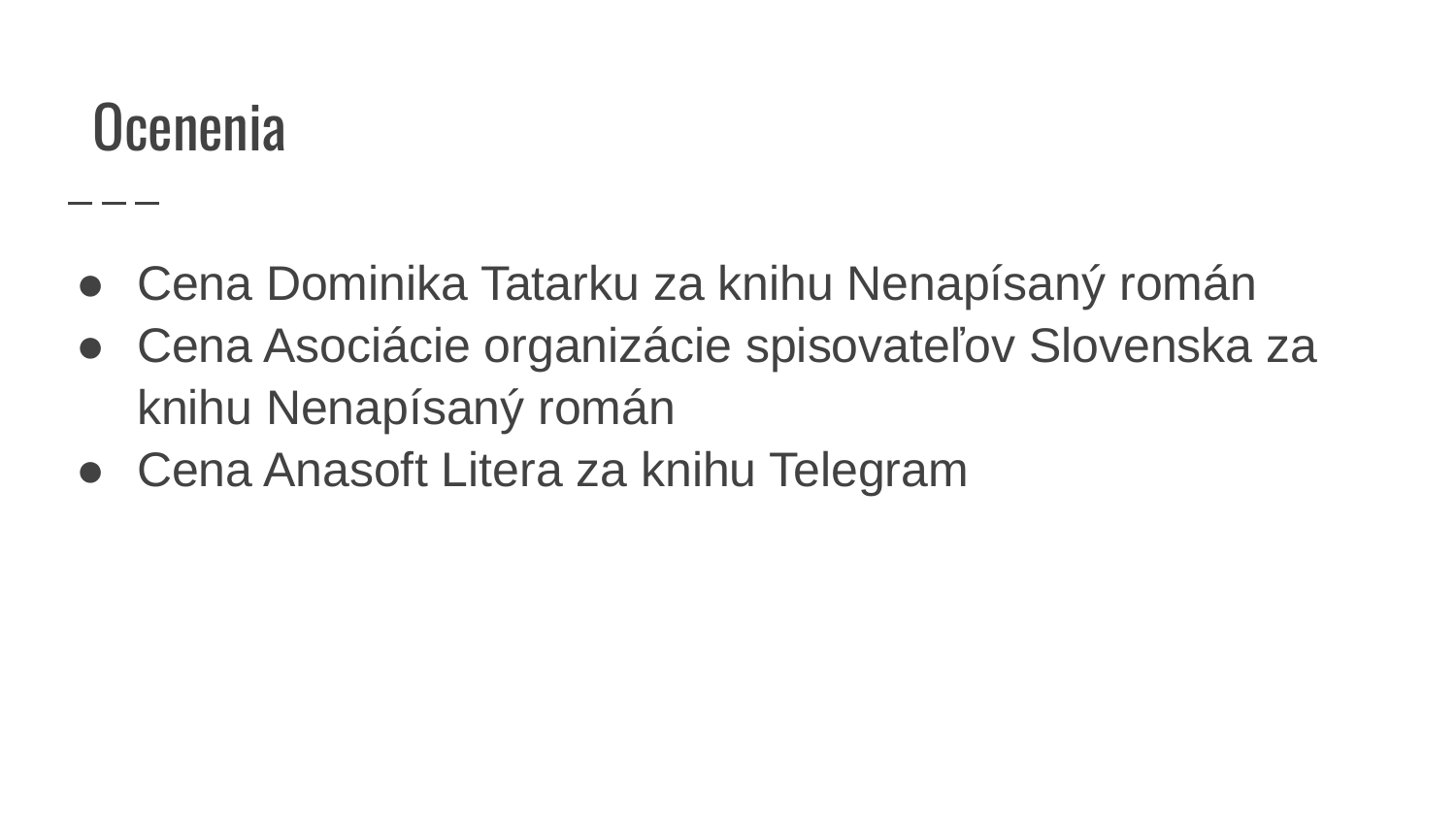

# Ocenenia
Cena Dominika Tatarku za knihu Nenapísaný román
Cena Asociácie organizácie spisovateľov Slovenska za knihu Nenapísaný román
Cena Anasoft Litera za knihu Telegram